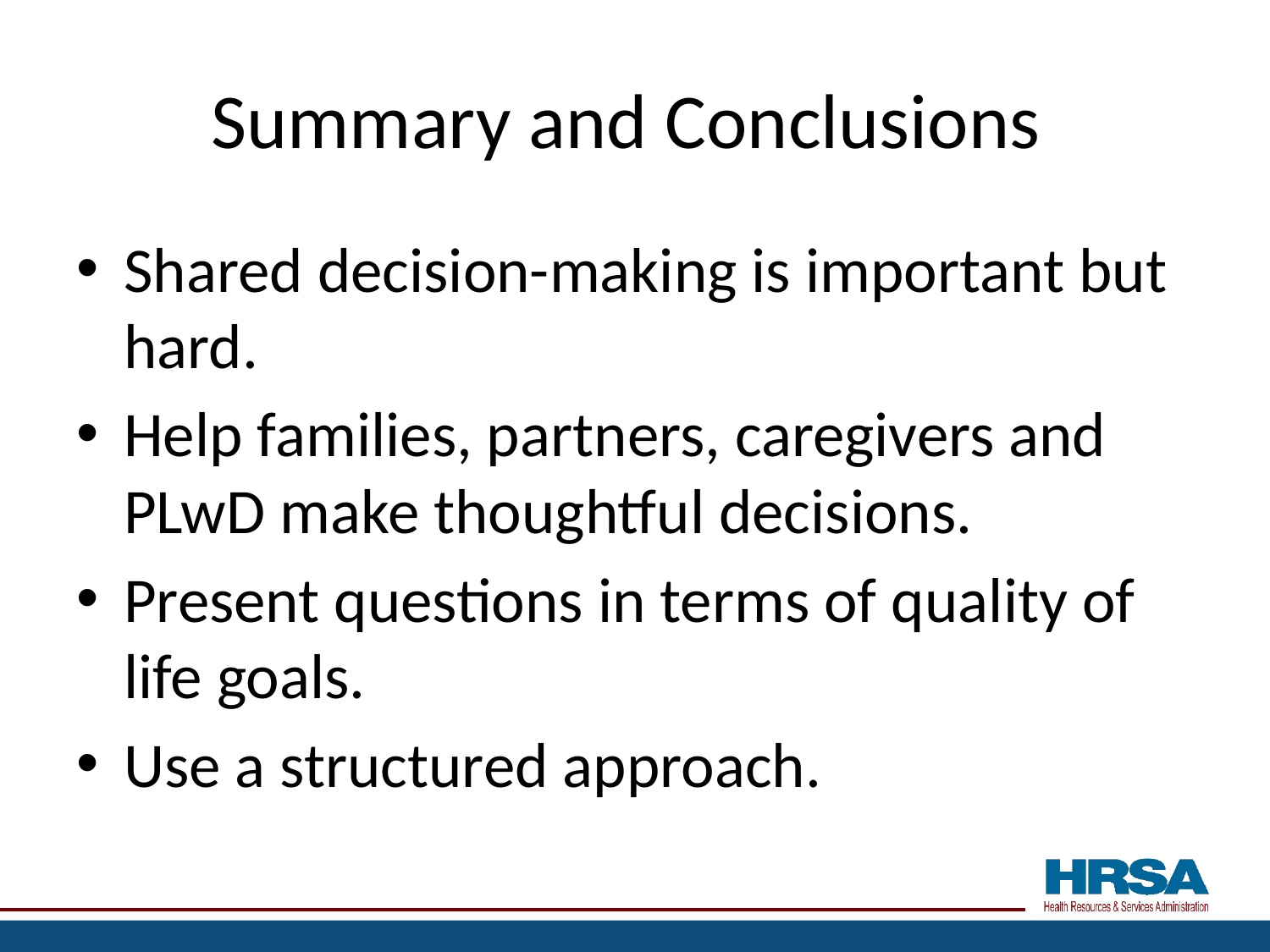

# Summary and Conclusions
Shared decision-making is important but hard.
Help families, partners, caregivers and PLwD make thoughtful decisions.
Present questions in terms of quality of life goals.
Use a structured approach.